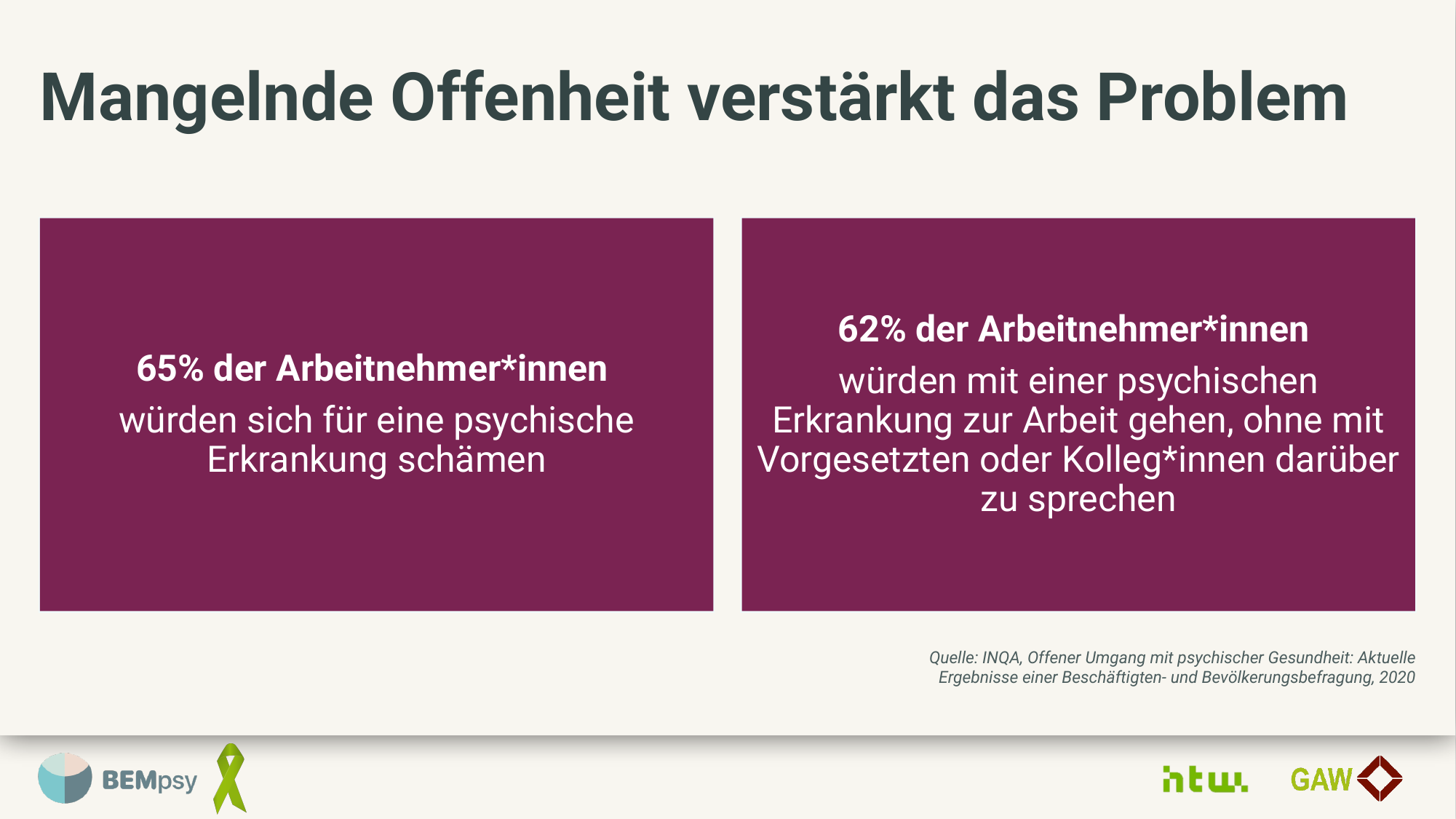

# Mangelnde Offenheit verstärkt das Problem

65% der Arbeitnehmer*innen
würden sich für eine psychische Erkrankung schämen

62% der Arbeitnehmer*innen
würden mit einer psychischen Erkrankung zur Arbeit gehen, ohne mit Vorgesetzten oder Kolleg*innen darüber zu sprechen
Quelle: INQA, Offener Umgang mit psychischer Gesundheit: Aktuelle Ergebnisse einer Beschäftigten- und Bevölkerungsbefragung, 2020